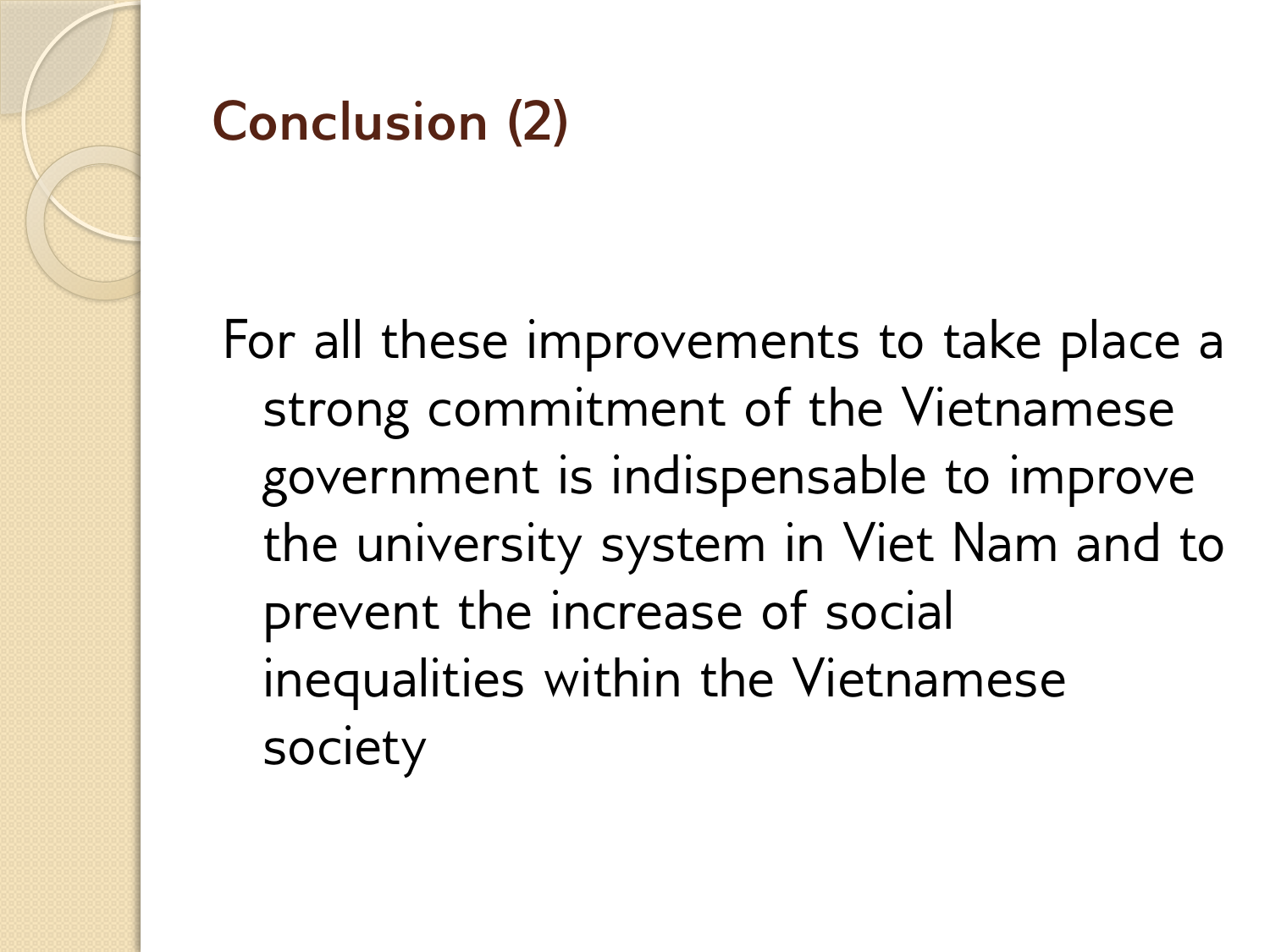

# Conclusion (2)
For all these improvements to take place a strong commitment of the Vietnamese government is indispensable to improve the university system in Viet Nam and to prevent the increase of social inequalities within the Vietnamese society